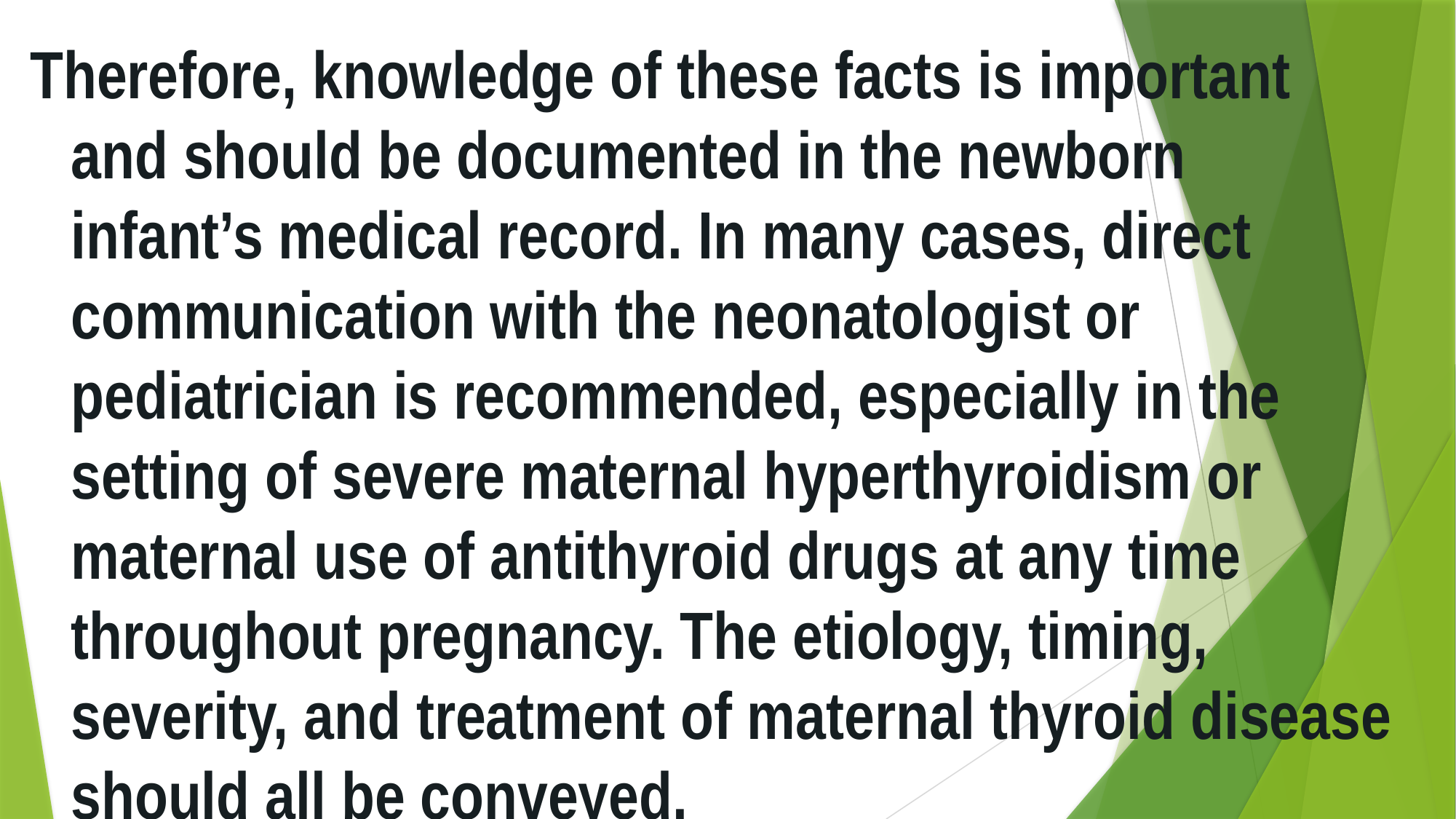

Therefore, knowledge of these facts is important and should be documented in the newborn infant’s medical record. In many cases, direct communication with the neonatologist or pediatrician is recommended, especially in the setting of severe maternal hyperthyroidism or maternal use of antithyroid drugs at any time throughout pregnancy. The etiology, timing, severity, and treatment of maternal thyroid disease should all be conveyed.